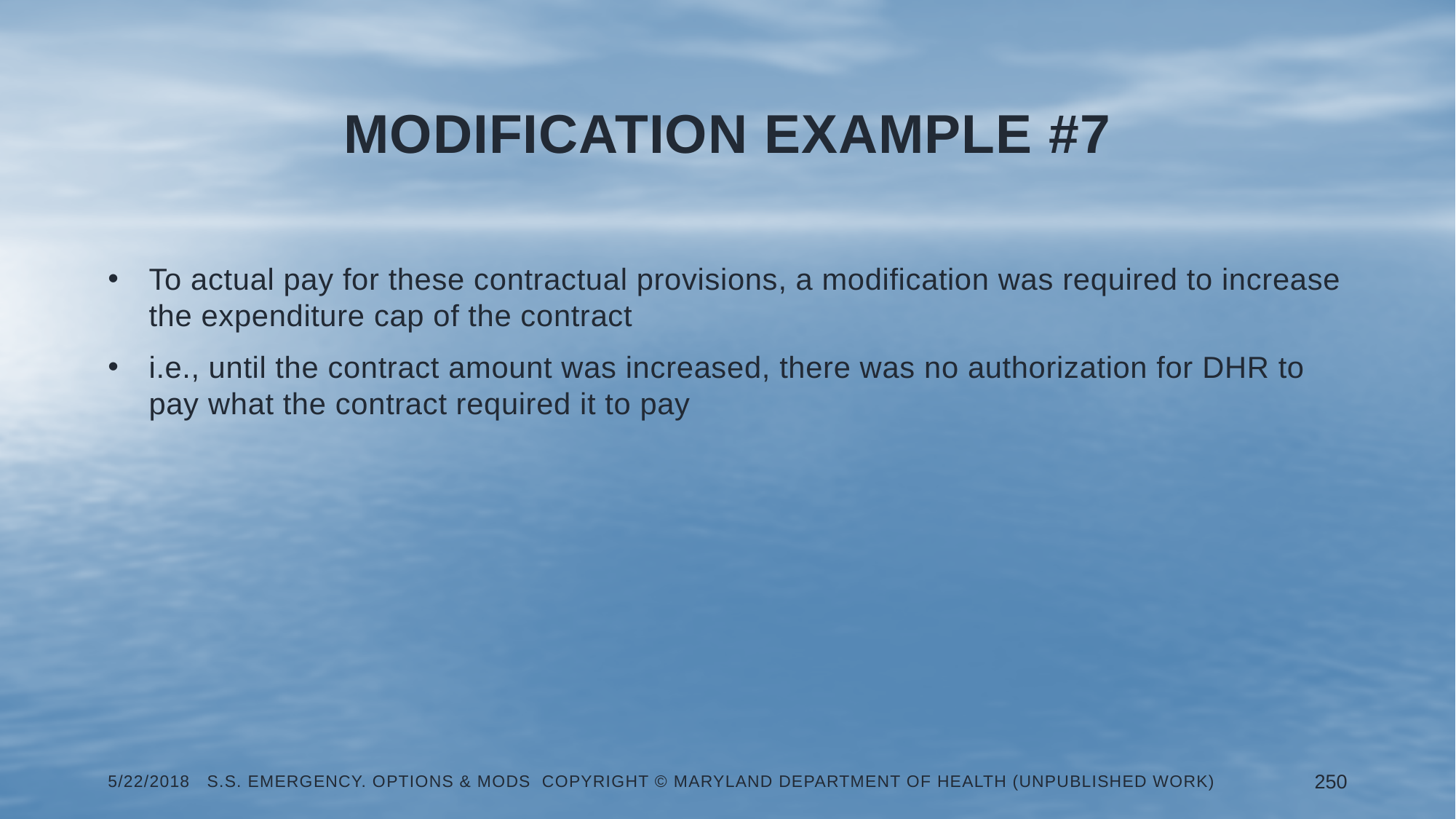

# Modification Example #7
To actual pay for these contractual provisions, a modification was required to increase the expenditure cap of the contract
i.e., until the contract amount was increased, there was no authorization for DHR to pay what the contract required it to pay
5/22/2018   S.S. Emergency. Options & Mods  Copyright © Maryland Department of Health (Unpublished Work)
250